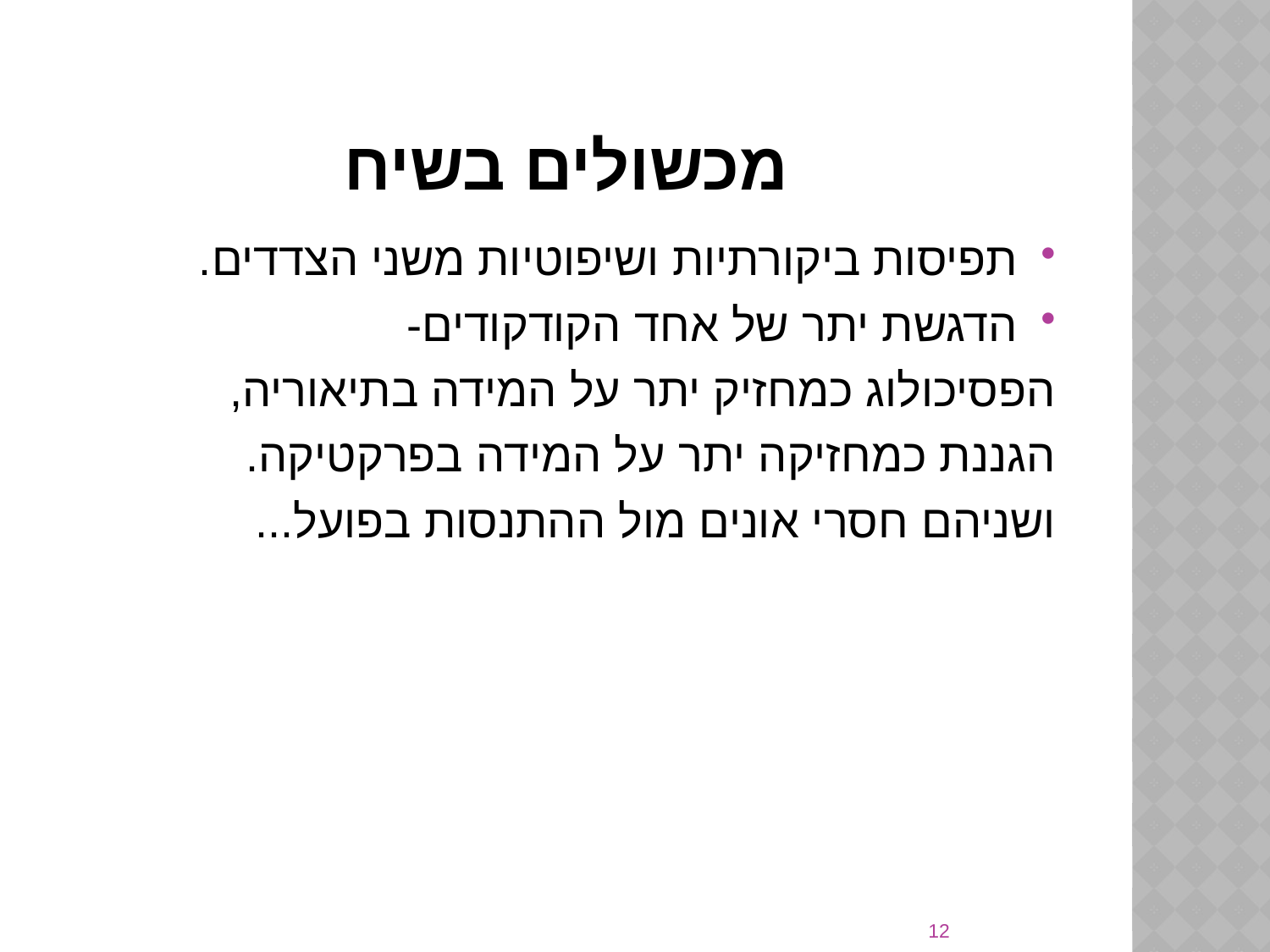

# מכשולים בשיח
תפיסות ביקורתיות ושיפוטיות משני הצדדים.
הדגשת יתר של אחד הקודקודים-
הפסיכולוג כמחזיק יתר על המידה בתיאוריה,
הגננת כמחזיקה יתר על המידה בפרקטיקה.
ושניהם חסרי אונים מול ההתנסות בפועל...
12